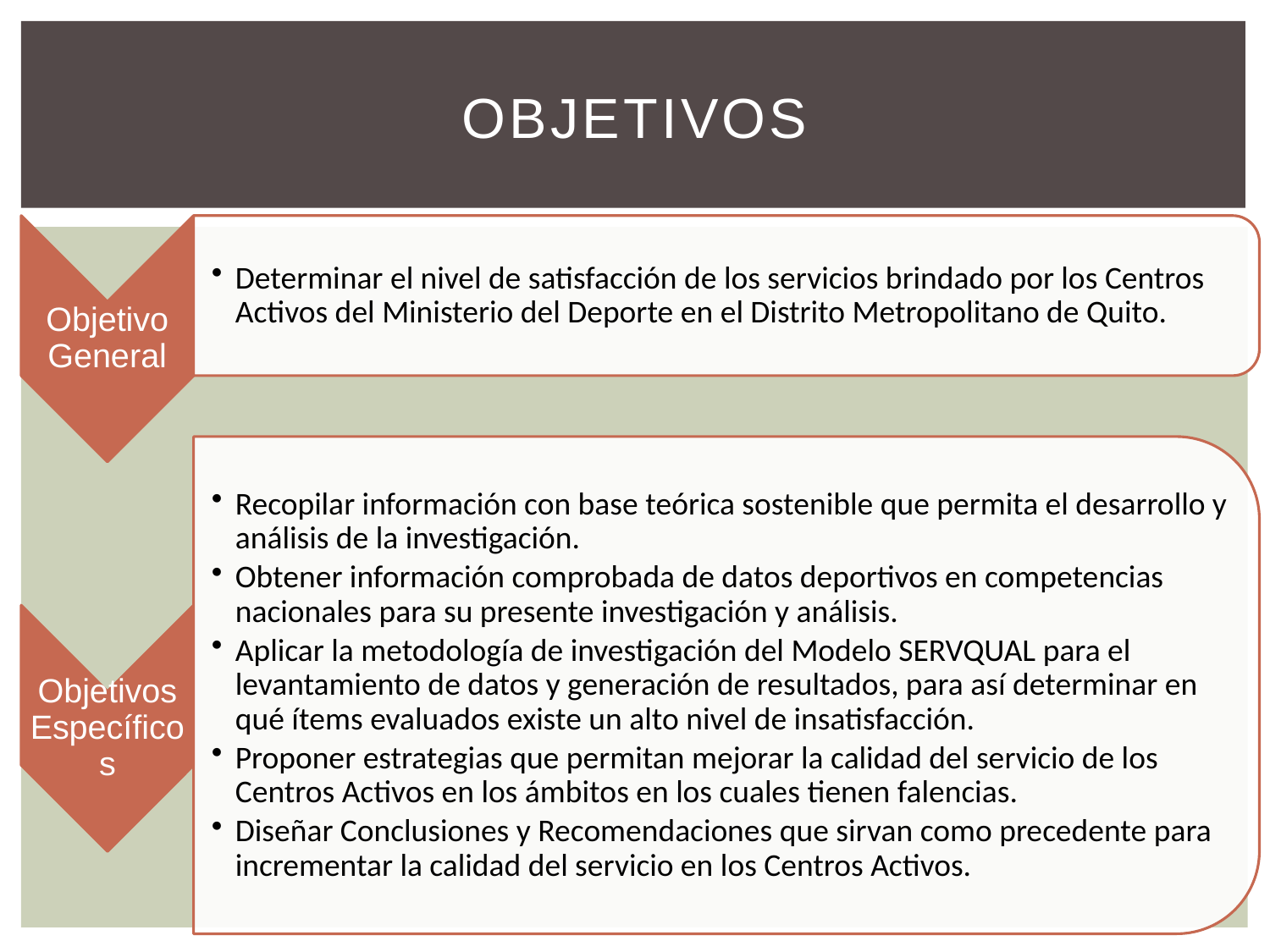

# objetivos
Objetivo General
Determinar el nivel de satisfacción de los servicios brindado por los Centros Activos del Ministerio del Deporte en el Distrito Metropolitano de Quito.
Objetivos Específicos
Recopilar información con base teórica sostenible que permita el desarrollo y análisis de la investigación.
Obtener información comprobada de datos deportivos en competencias nacionales para su presente investigación y análisis.
Aplicar la metodología de investigación del Modelo SERVQUAL para el levantamiento de datos y generación de resultados, para así determinar en qué ítems evaluados existe un alto nivel de insatisfacción.
Proponer estrategias que permitan mejorar la calidad del servicio de los Centros Activos en los ámbitos en los cuales tienen falencias.
Diseñar Conclusiones y Recomendaciones que sirvan como precedente para incrementar la calidad del servicio en los Centros Activos.